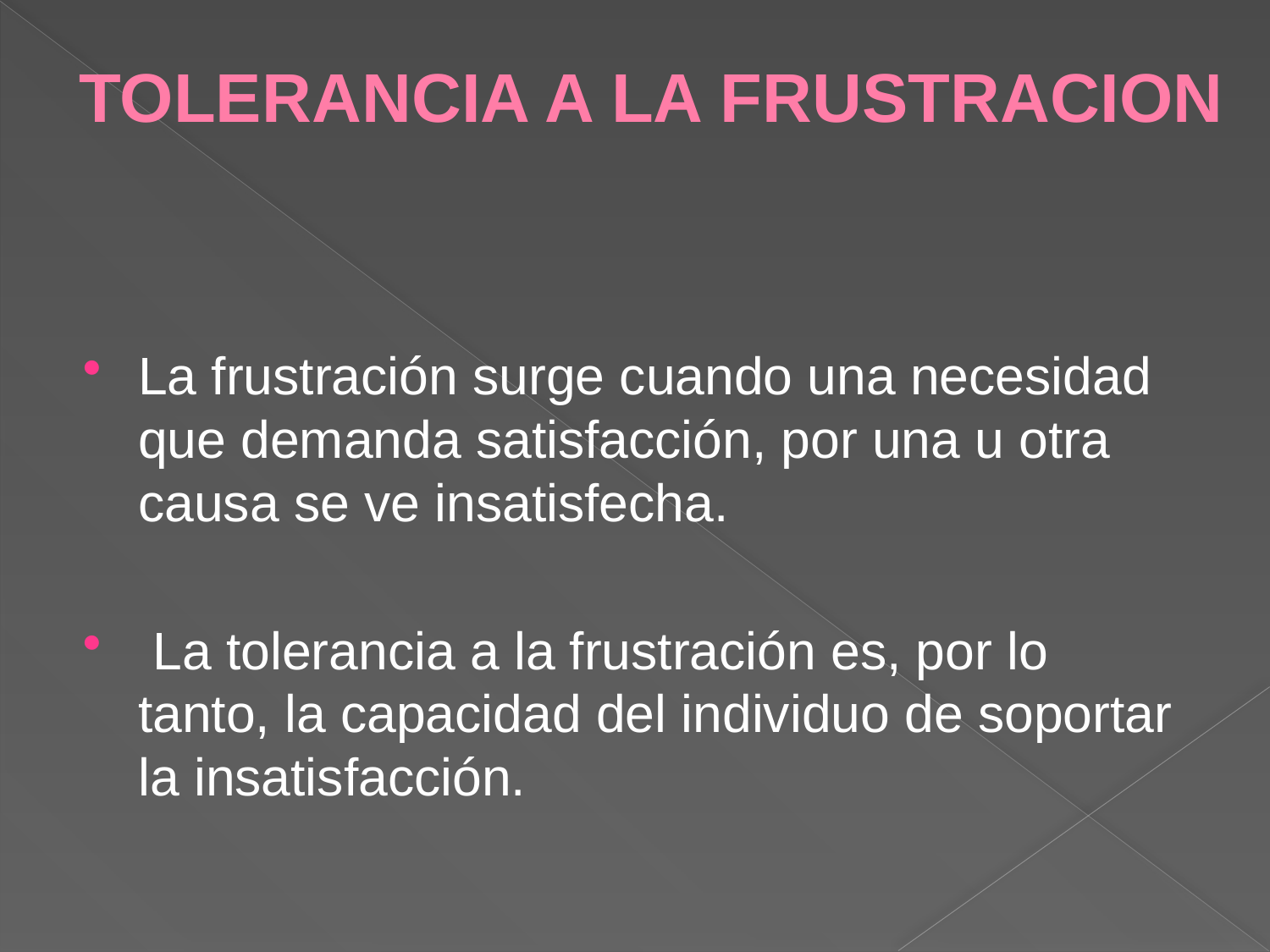

# TOLERANCIA A LA FRUSTRACION

La frustración surge cuando una necesidad que demanda satisfacción, por una u otra causa se ve insatisfecha.

 La tolerancia a la frustración es, por lo tanto, la capacidad del individuo de soportar la insatisfacción.